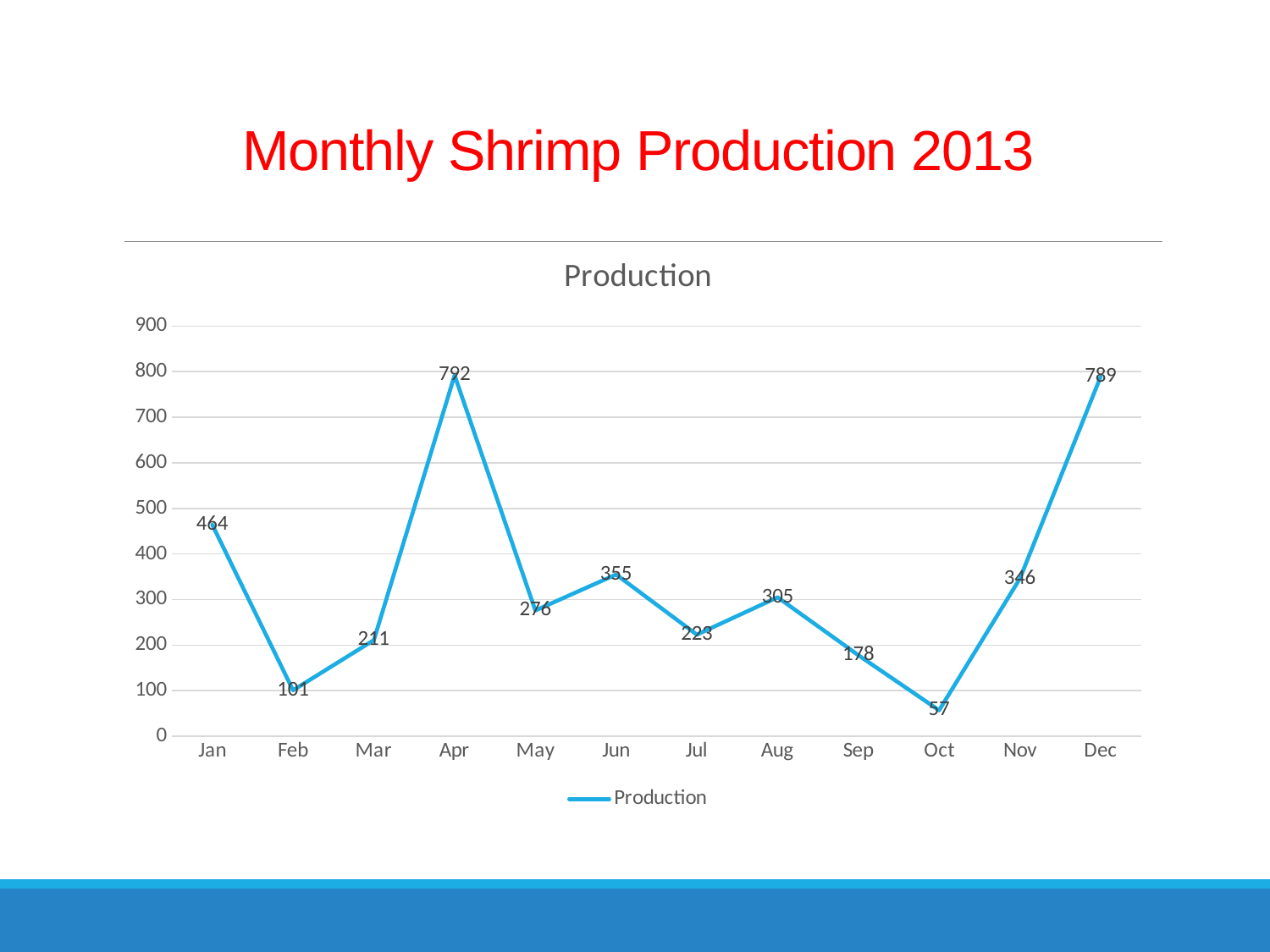

# Monthly Shrimp Production 2013

### Chart:

| Category | Production |
|---|---|
| Jan | 464.0 |
| Feb | 101.0 |
| Mar | 211.0 |
| Apr | 792.0 |
| May | 276.0 |
| Jun | 355.0 |
| Jul | 223.0 |
| Aug | 305.0 |
| Sep | 178.0 |
| Oct | 57.0 |
| Nov | 346.0 |
| Dec | 789.0 |